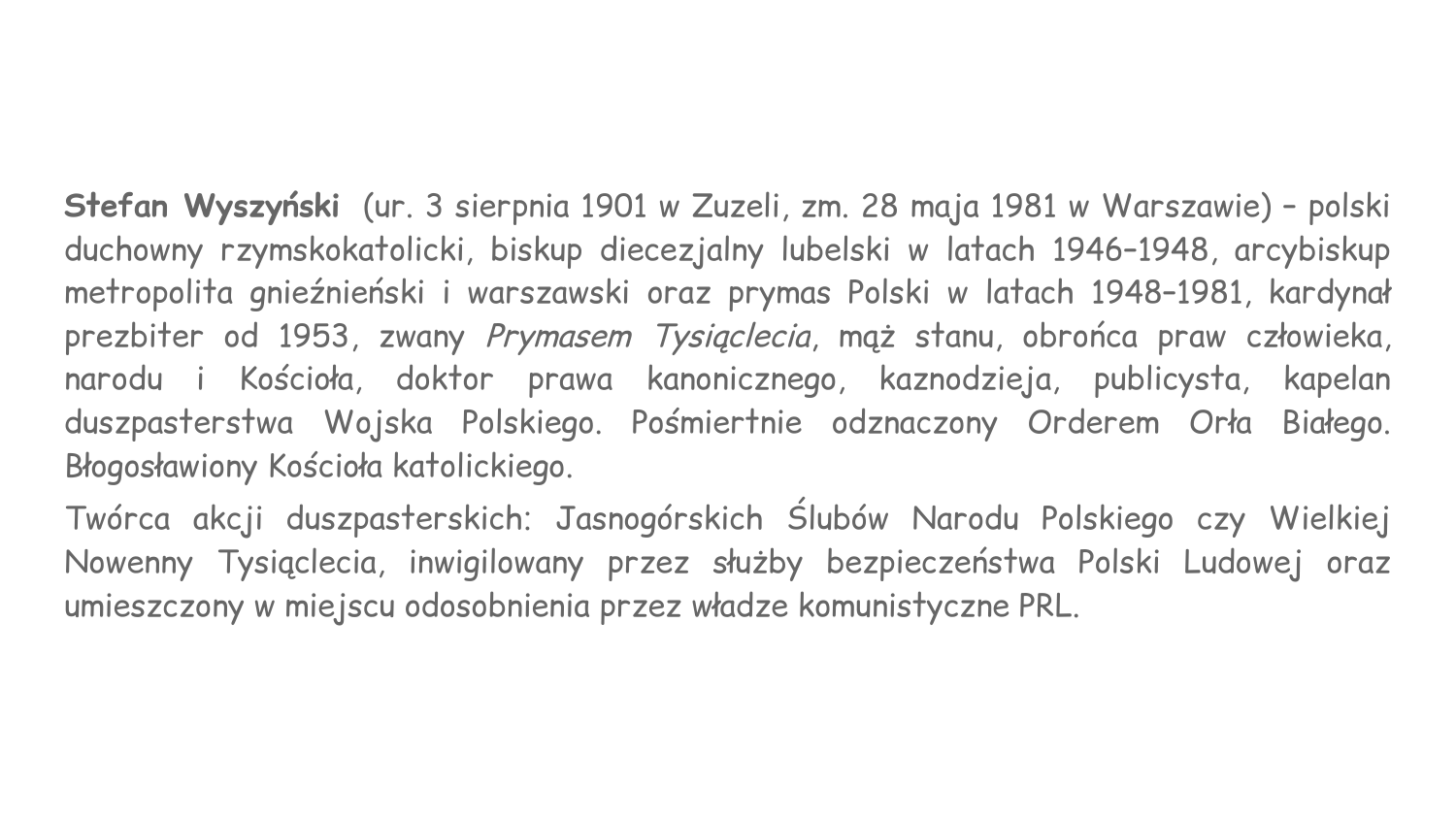

Stefan Wyszyński  (ur. 3 sierpnia 1901 w Zuzeli, zm. 28 maja 1981 w Warszawie) – polski duchowny rzymskokatolicki, biskup diecezjalny lubelski w latach 1946–1948, arcybiskup metropolita gnieźnieński i warszawski oraz prymas Polski w latach 1948–1981, kardynał prezbiter od 1953, zwany Prymasem Tysiąclecia, mąż stanu, obrońca praw człowieka, narodu i Kościoła, doktor prawa kanonicznego, kaznodzieja, publicysta, kapelan duszpasterstwa Wojska Polskiego. Pośmiertnie odznaczony Orderem Orła Białego. Błogosławiony Kościoła katolickiego.
Twórca akcji duszpasterskich: Jasnogórskich Ślubów Narodu Polskiego czy Wielkiej Nowenny Tysiąclecia, inwigilowany przez służby bezpieczeństwa Polski Ludowej oraz umieszczony w miejscu odosobnienia przez władze komunistyczne PRL.